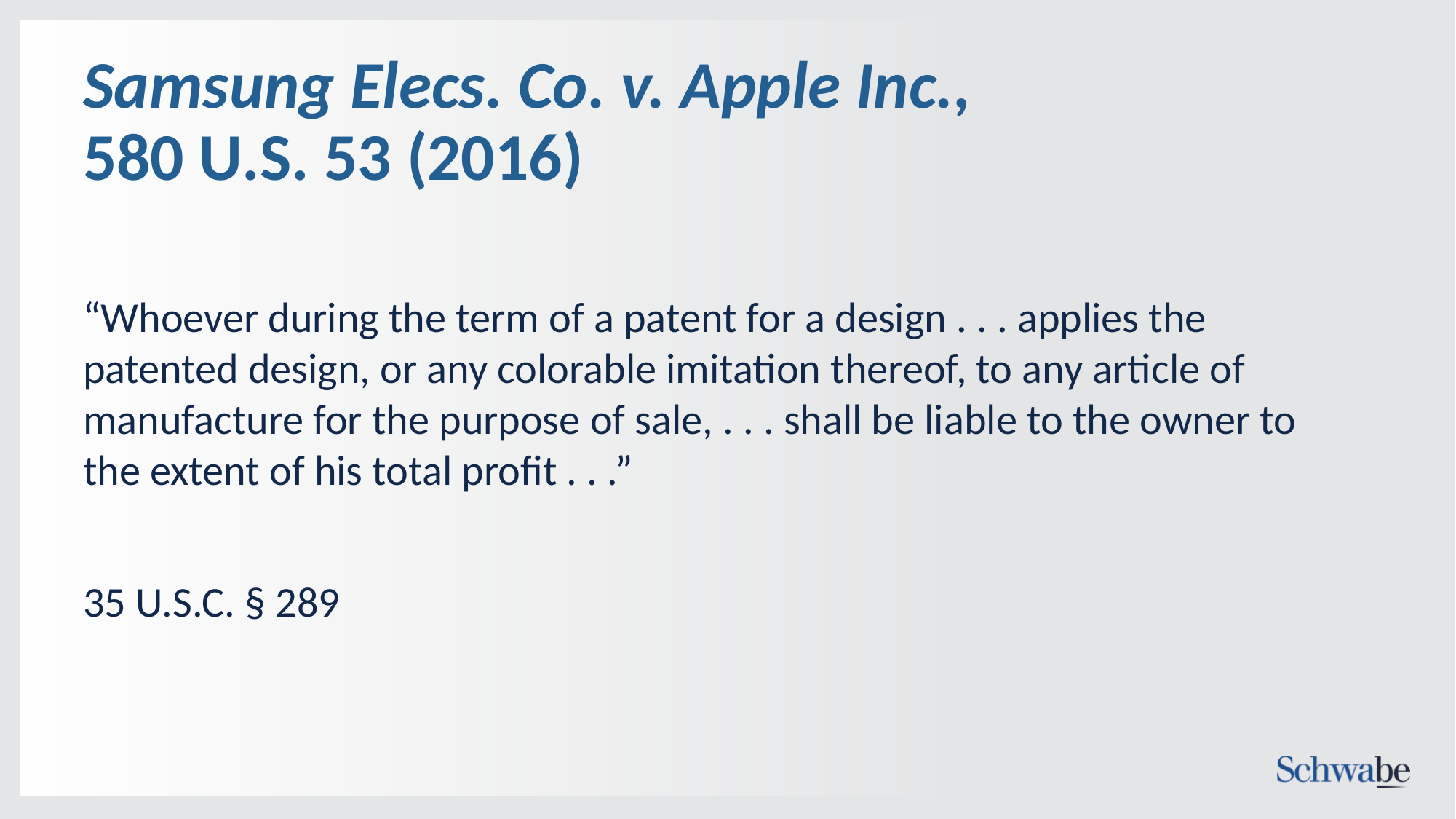

# Samsung Elecs. Co. v. Apple Inc., 580 U.S. 53 (2016)

“Whoever during the term of a patent for a design . . . applies the patented design, or any colorable imitation thereof, to any article of manufacture for the purpose of sale, . . . shall be liable to the owner to the extent of his total profit . . .”

35 U.S.C. § 289